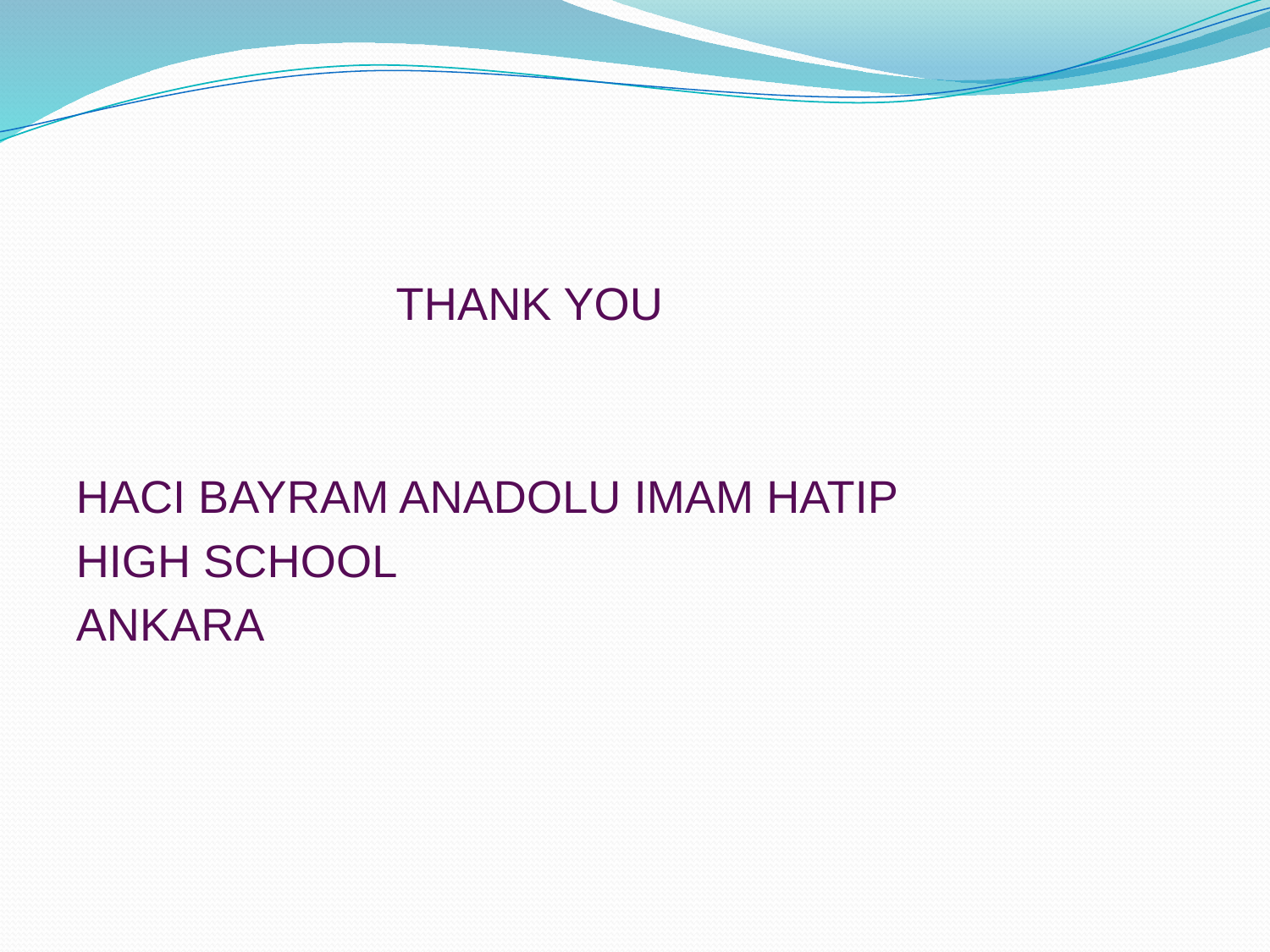

THANK YOU

HACI BAYRAM ANADOLU IMAM HATIP
HIGH SCHOOL
ANKARA